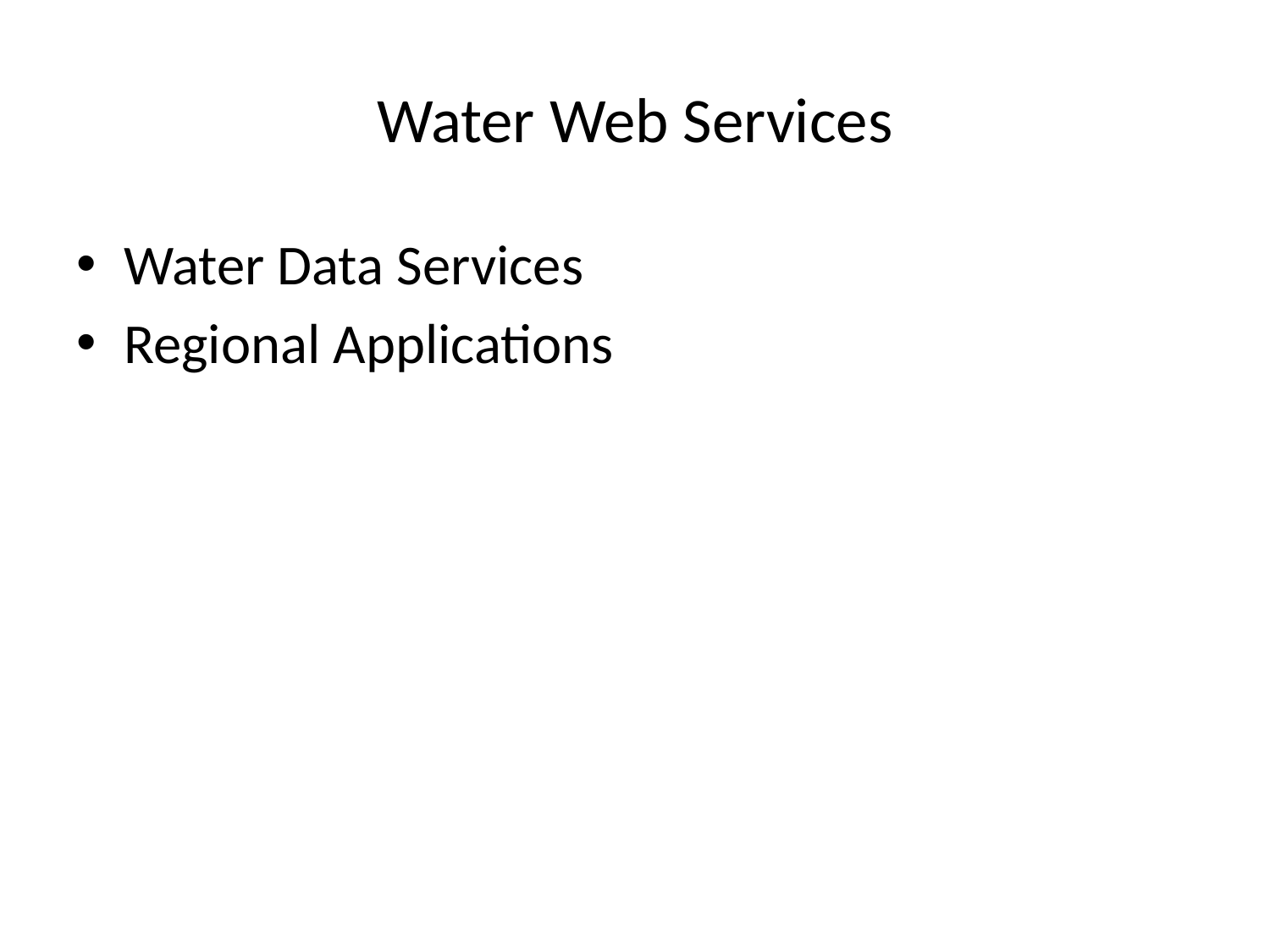

# Water Web Services
Water Data Services
Regional Applications